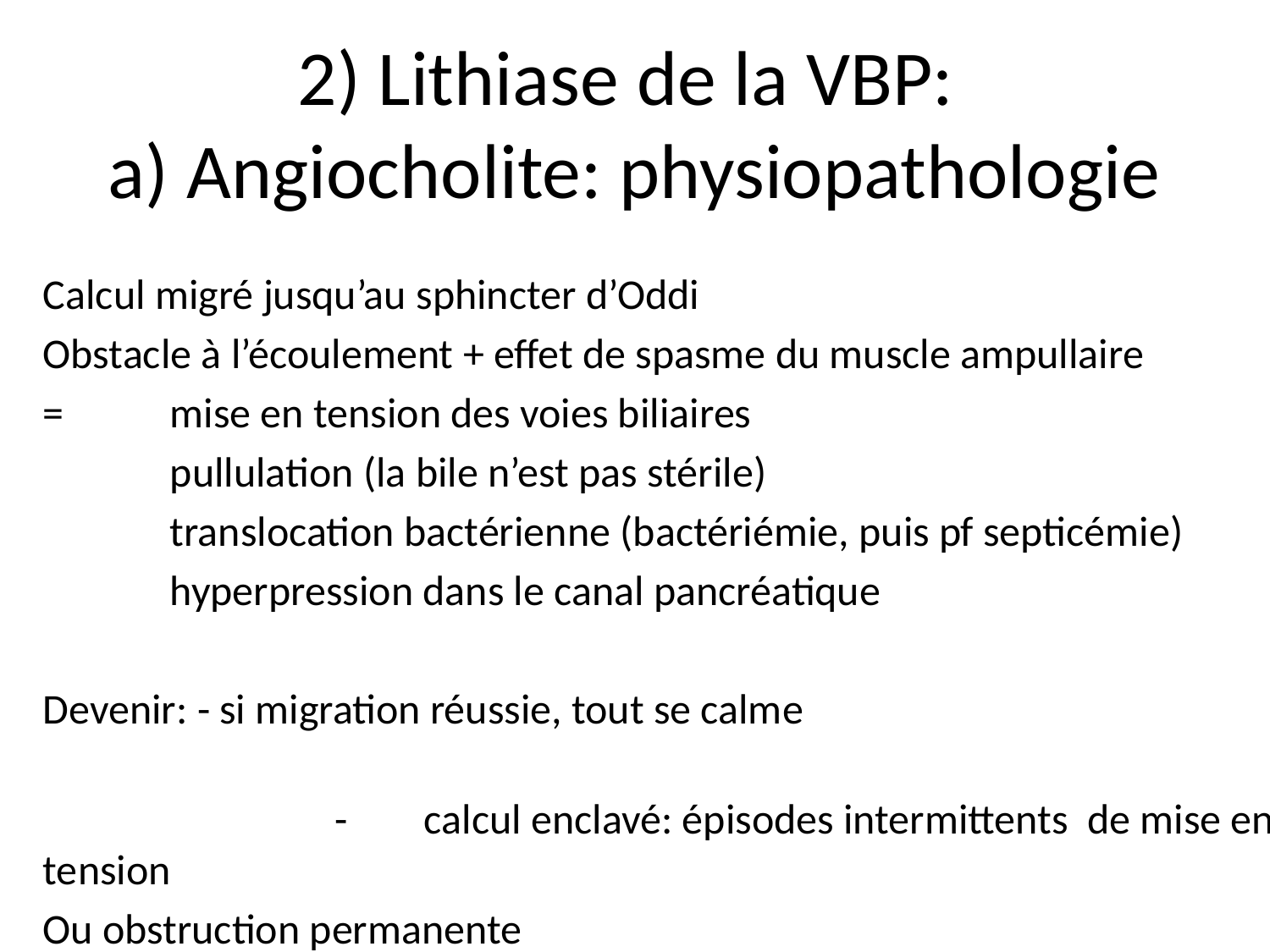

2) Lithiase de la VBP:
a) Angiocholite: physiopathologie

Calcul migré jusqu’au sphincter d’Oddi
Obstacle à l’écoulement + effet de spasme du muscle ampullaire
= 	mise en tension des voies biliaires
	pullulation (la bile n’est pas stérile)
	translocation bactérienne (bactériémie, puis pf septicémie)
	hyperpression dans le canal pancréatique

Devenir: - si migration réussie, tout se calme
		    - 	calcul enclavé: épisodes intermittents  de mise en tension
Ou obstruction permanente